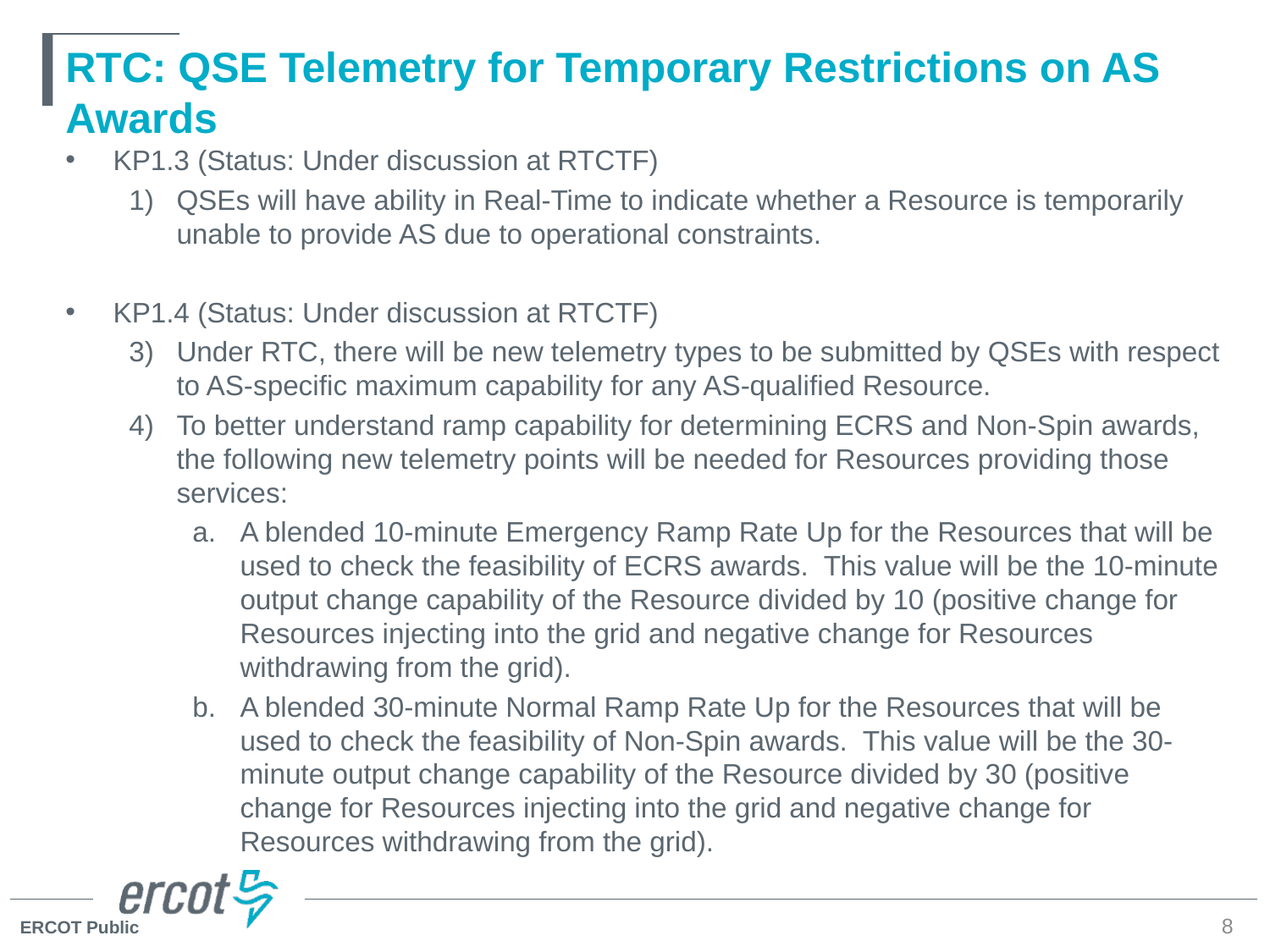

# RTC: QSE Telemetry for Temporary Restrictions on AS Awards
KP1.3 (Status: Under discussion at RTCTF)
QSEs will have ability in Real-Time to indicate whether a Resource is temporarily unable to provide AS due to operational constraints.

KP1.4 (Status: Under discussion at RTCTF)
Under RTC, there will be new telemetry types to be submitted by QSEs with respect to AS-specific maximum capability for any AS-qualified Resource.
To better understand ramp capability for determining ECRS and Non-Spin awards, the following new telemetry points will be needed for Resources providing those services:
A blended 10-minute Emergency Ramp Rate Up for the Resources that will be used to check the feasibility of ECRS awards.  This value will be the 10-minute output change capability of the Resource divided by 10 (positive change for Resources injecting into the grid and negative change for Resources withdrawing from the grid).
A blended 30-minute Normal Ramp Rate Up for the Resources that will be used to check the feasibility of Non-Spin awards.  This value will be the 30-minute output change capability of the Resource divided by 30 (positive change for Resources injecting into the grid and negative change for Resources withdrawing from the grid).
8